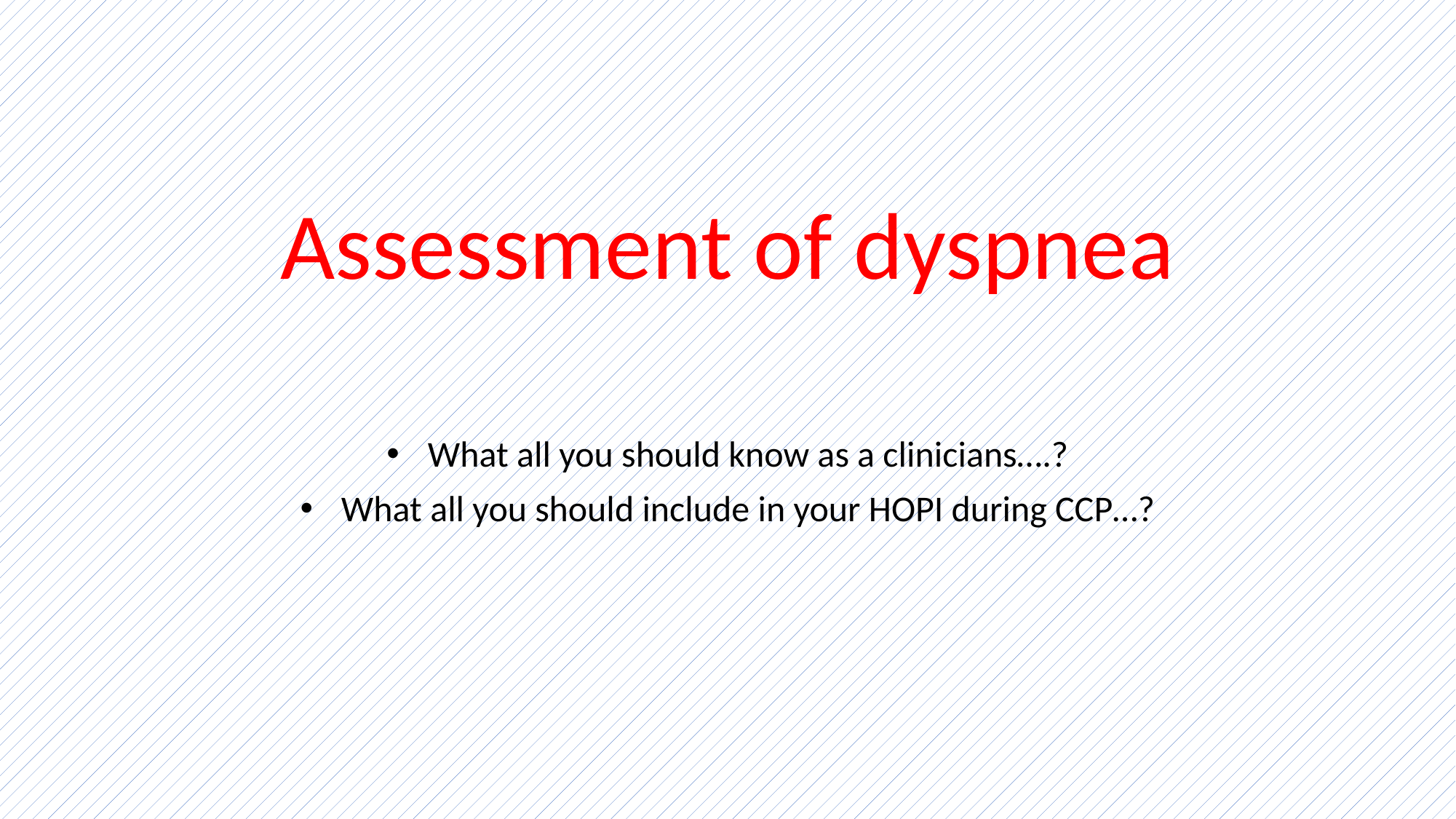

# Assessment of dyspnea
What all you should know as a clinicians….?
What all you should include in your HOPI during CCP…?